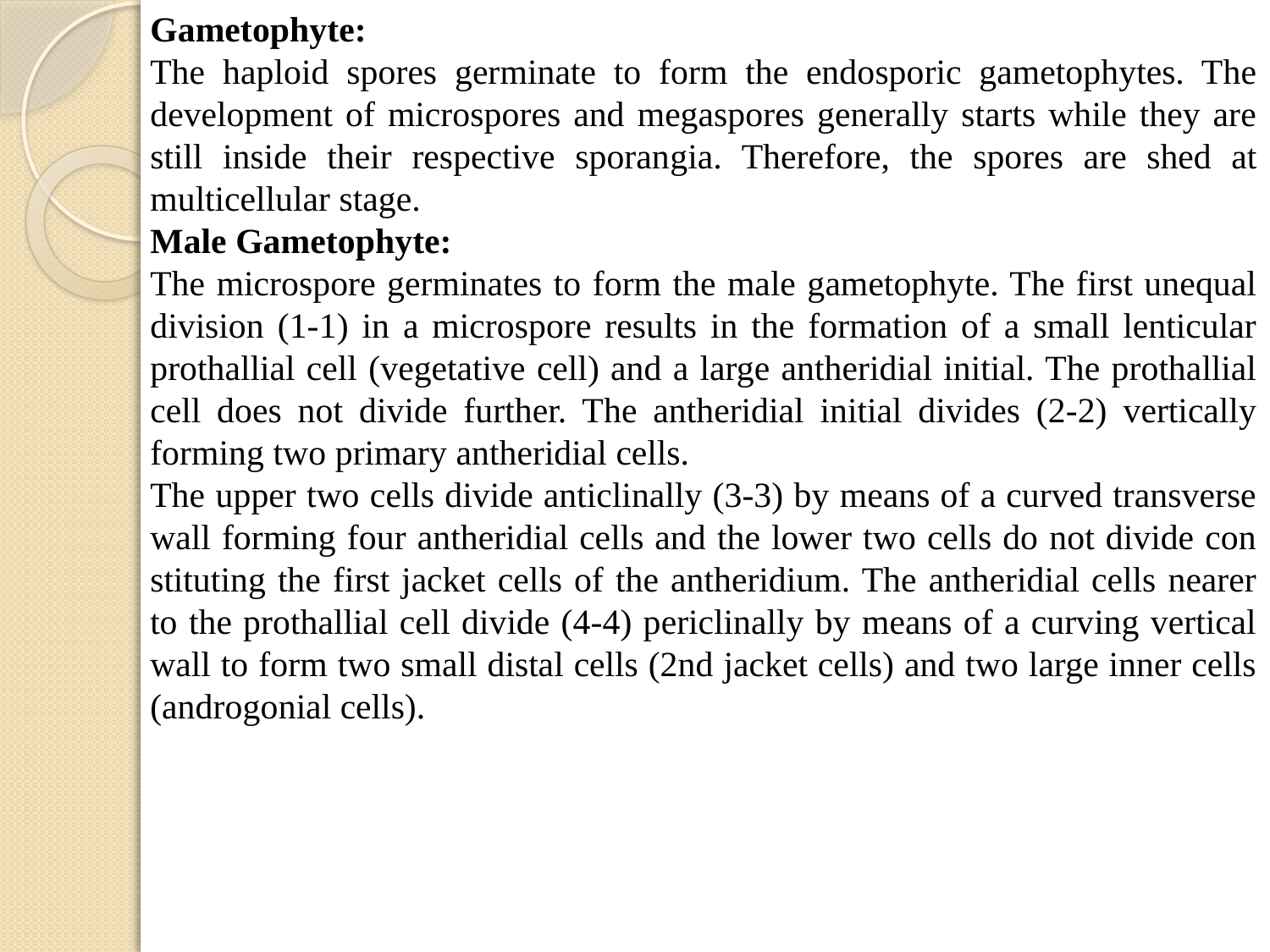

Gametophyte:
The haploid spores germinate to form the endosporic gametophytes. The development of microspores and megaspores generally starts while they are still inside their respective sporan­gia. Therefore, the spores are shed at multicellu­lar stage.
Male Gametophyte:
The microspore germinates to form the male gametophyte. The first unequal division (1-1) in a microspore results in the formation of a small lenticular prothallial cell (vegetative cell) and a large antheridial initial. The prothallial cell does not divide further. The antheridial initial divides (2-2) vertically forming two primary antheridial cells.
The upper two cells divide anticlinally (3-3) by means of a curved transverse wall forming four antheridial cells and the lower two cells do not divide con­stituting the first jacket cells of the antheridium. The antheridial cells nearer to the prothallial cell divide (4-4) periclinally by means of a curving vertical wall to form two small distal cells (2nd jacket cells) and two large inner cells (androgo­nial cells).